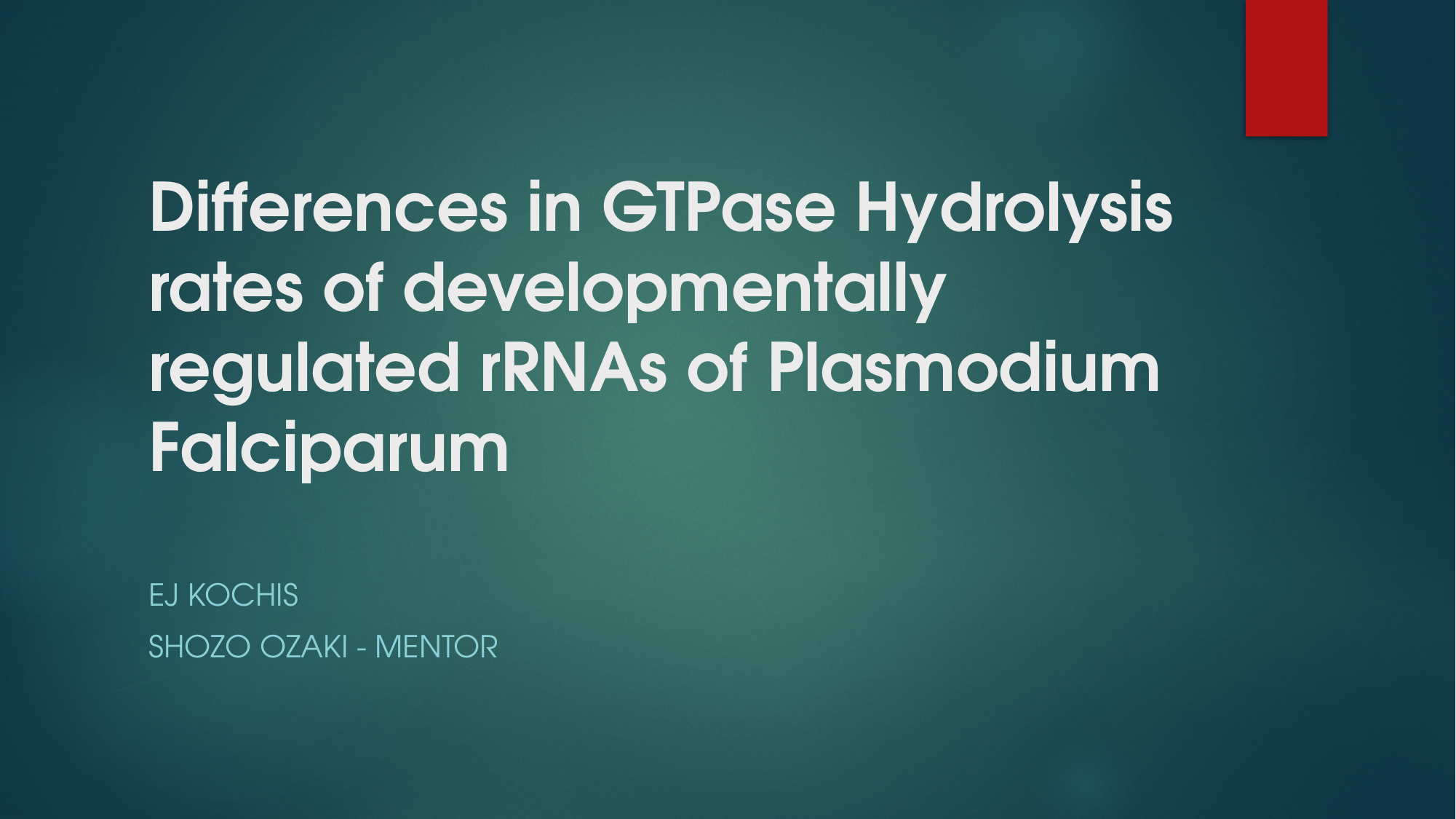

# Differences in GTPase Hydrolysis rates of developmentally regulated rRNAs of Plasmodium Falciparum
EJ Kochis
Shozo Ozaki - Mentor